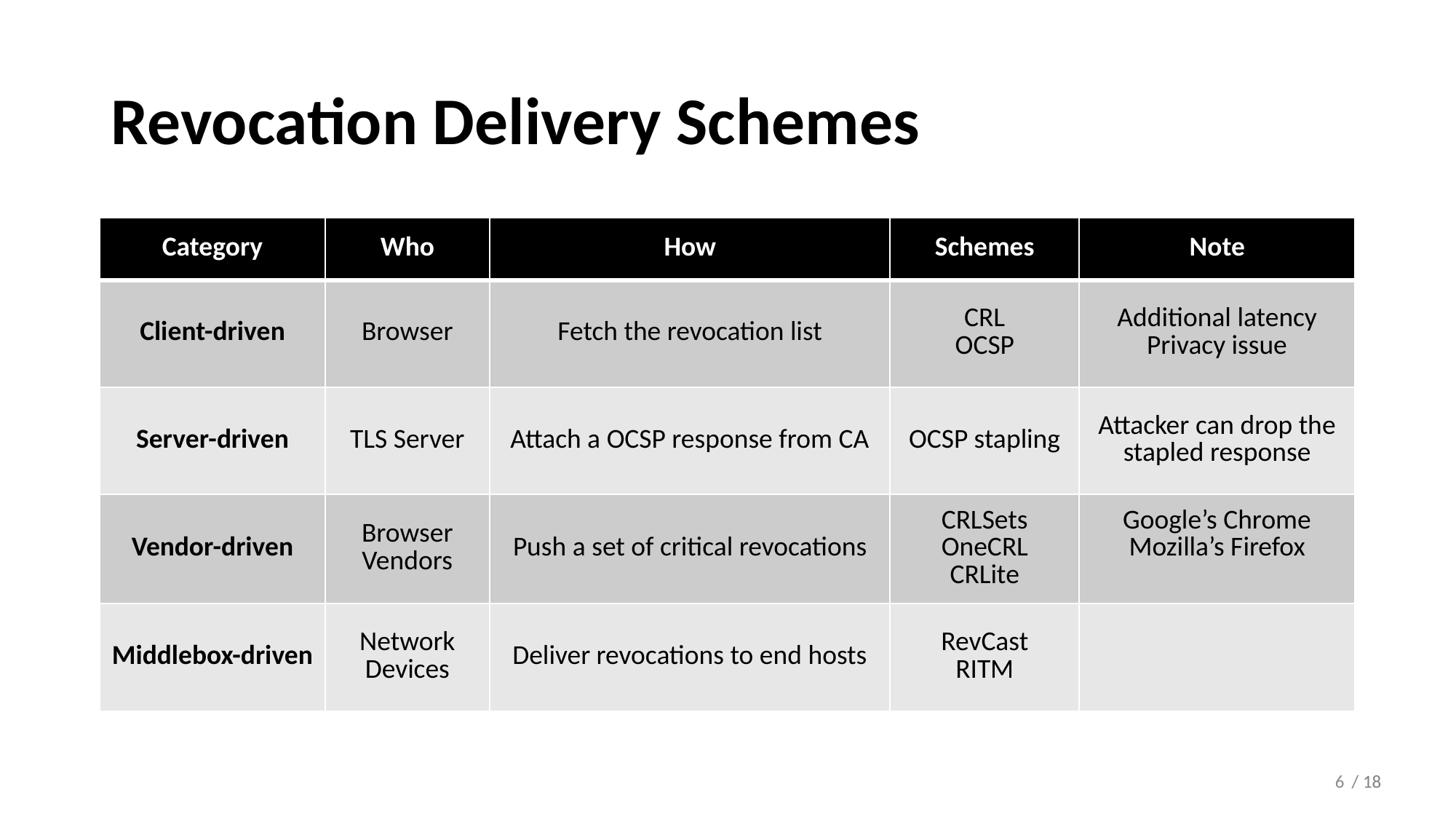

# Revocation Delivery Schemes
| Category | Who | How | Schemes | Note |
| --- | --- | --- | --- | --- |
| Client-driven | Browser | Fetch the revocation list | CRL OCSP | Additional latency Privacy issue |
| Server-driven | TLS Server | Attach a OCSP response from CA | OCSP stapling | Attacker can drop the stapled response |
| Vendor-driven | Browser Vendors | Push a set of critical revocations | CRLSets OneCRL CRLite | Google’s Chrome Mozilla’s Firefox |
| Middlebox-driven | Network Devices | Deliver revocations to end hosts | RevCast RITM |  |
6
/ 18